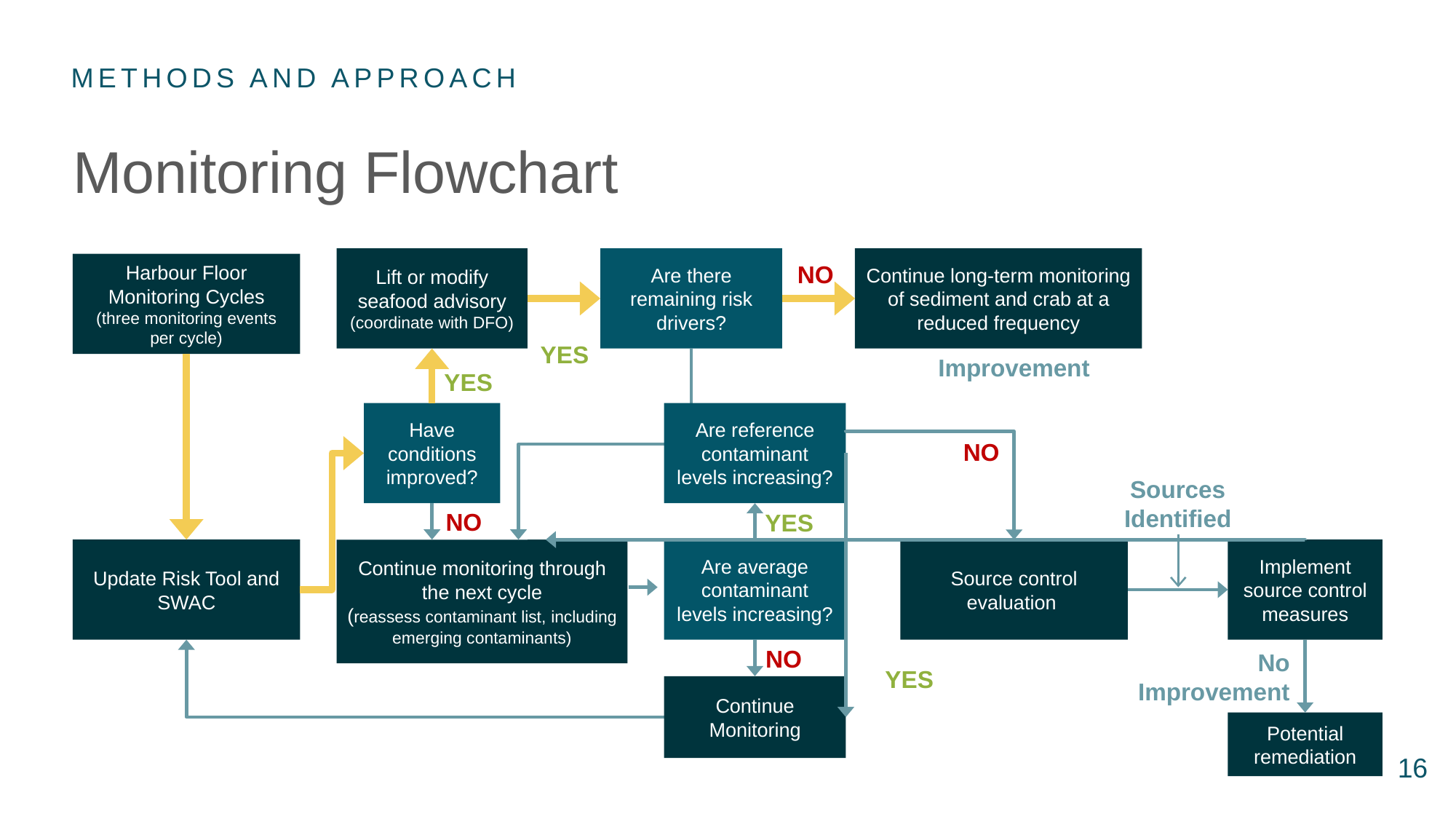

# Monitoring Flowchart
Lift or modify seafood advisory
(coordinate with DFO)
Are there remaining risk drivers?
Continue long-term monitoring of sediment and crab at a reduced frequency
Harbour Floor Monitoring Cycles
(three monitoring events per cycle)
NO
YES
Improvement
YES
Have conditions improved?
Are reference contaminant levels increasing?
NO
Sources Identified
NO
YES
Update Risk Tool and SWAC
Continue monitoring through the next cycle
(reassess contaminant list, including emerging contaminants)

Are average contaminant levels increasing?
Source control evaluation
Implement source control measures
NO
No Improvement
YES
Continue Monitoring
Potential remediation
16